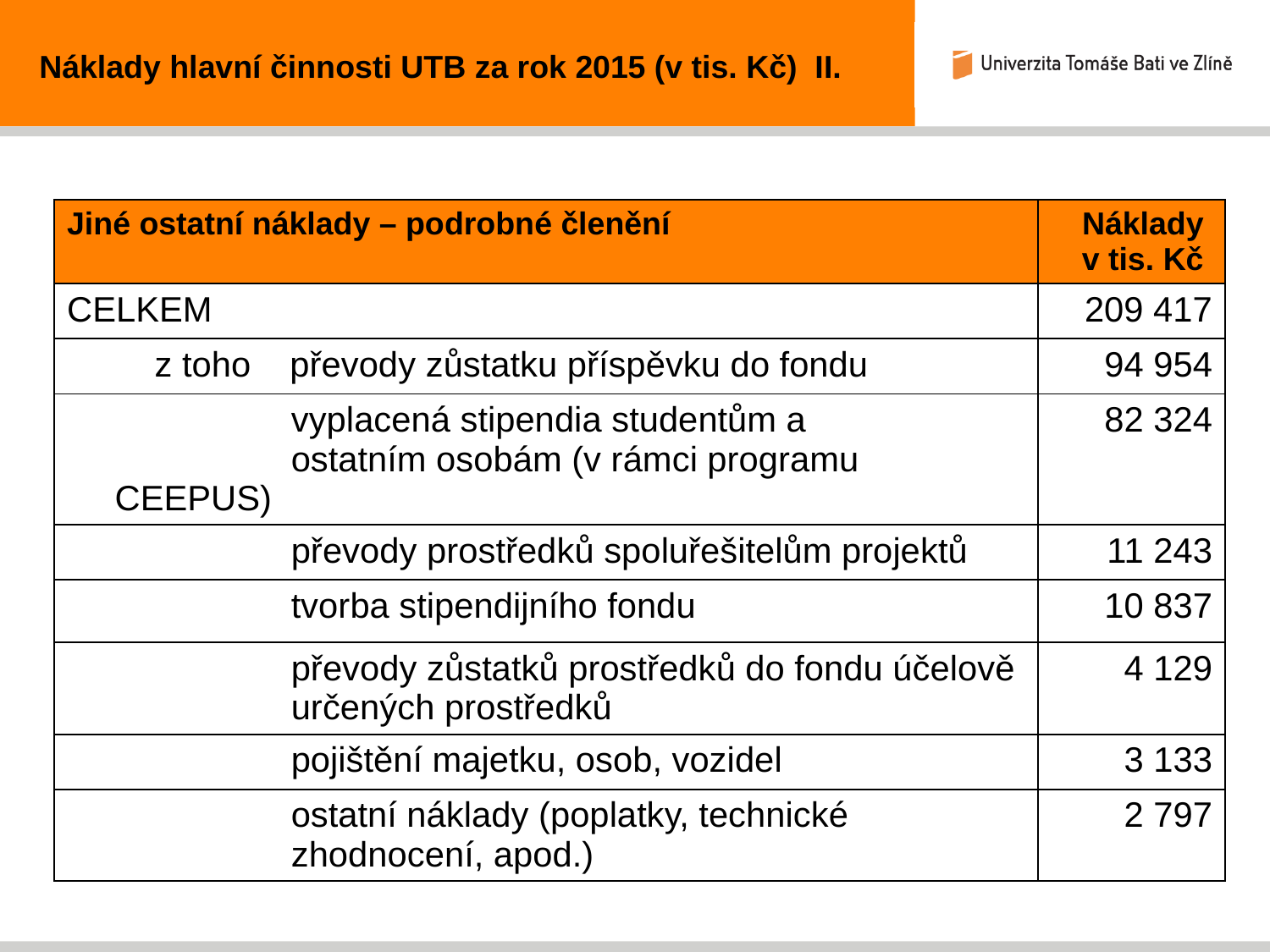

Náklady hlavní činnosti UTB za rok 2015 (v tis. Kč)  II.
| Jiné ostatní náklady – podrobné členění | Náklady v tis. Kč |
| --- | --- |
| CELKEM | 209 417 |
| z toho převody zůstatku příspěvku do fondu | 94 954 |
| vyplacená stipendia studentům a ostatním osobám (v rámci programu CEEPUS) | 82 324 |
| převody prostředků spoluřešitelům projektů | 11 243 |
| tvorba stipendijního fondu | 10 837 |
| převody zůstatků prostředků do fondu účelově určených prostředků | 4 129 |
| pojištění majetku, osob, vozidel | 3 133 |
| ostatní náklady (poplatky, technické zhodnocení, apod.) | 2 797 |